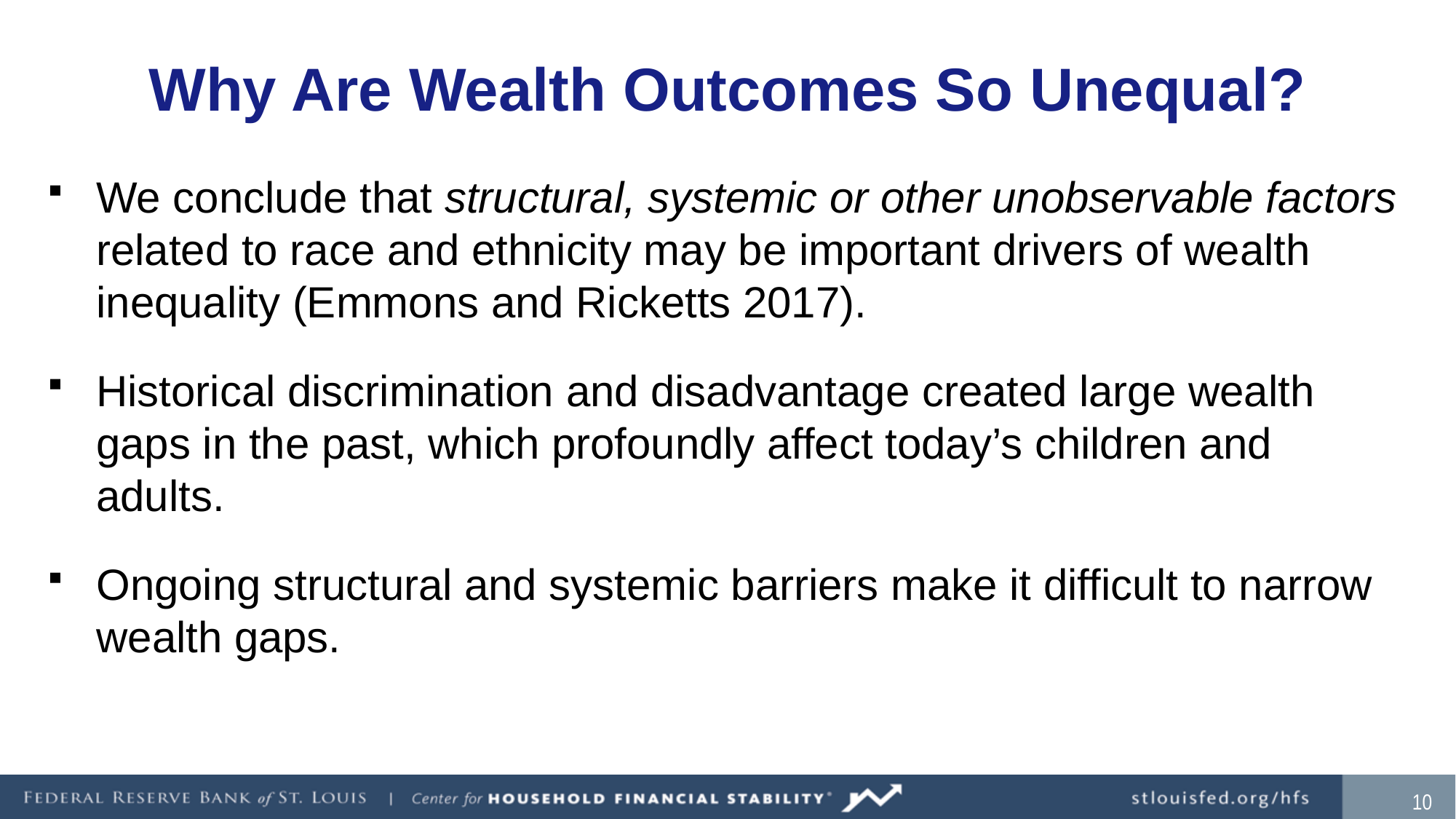

# Why Are Wealth Outcomes So Unequal?
We conclude that structural, systemic or other unobservable factors related to race and ethnicity may be important drivers of wealth inequality (Emmons and Ricketts 2017).
Historical discrimination and disadvantage created large wealth gaps in the past, which profoundly affect today’s children and adults.
Ongoing structural and systemic barriers make it difficult to narrow wealth gaps.

10